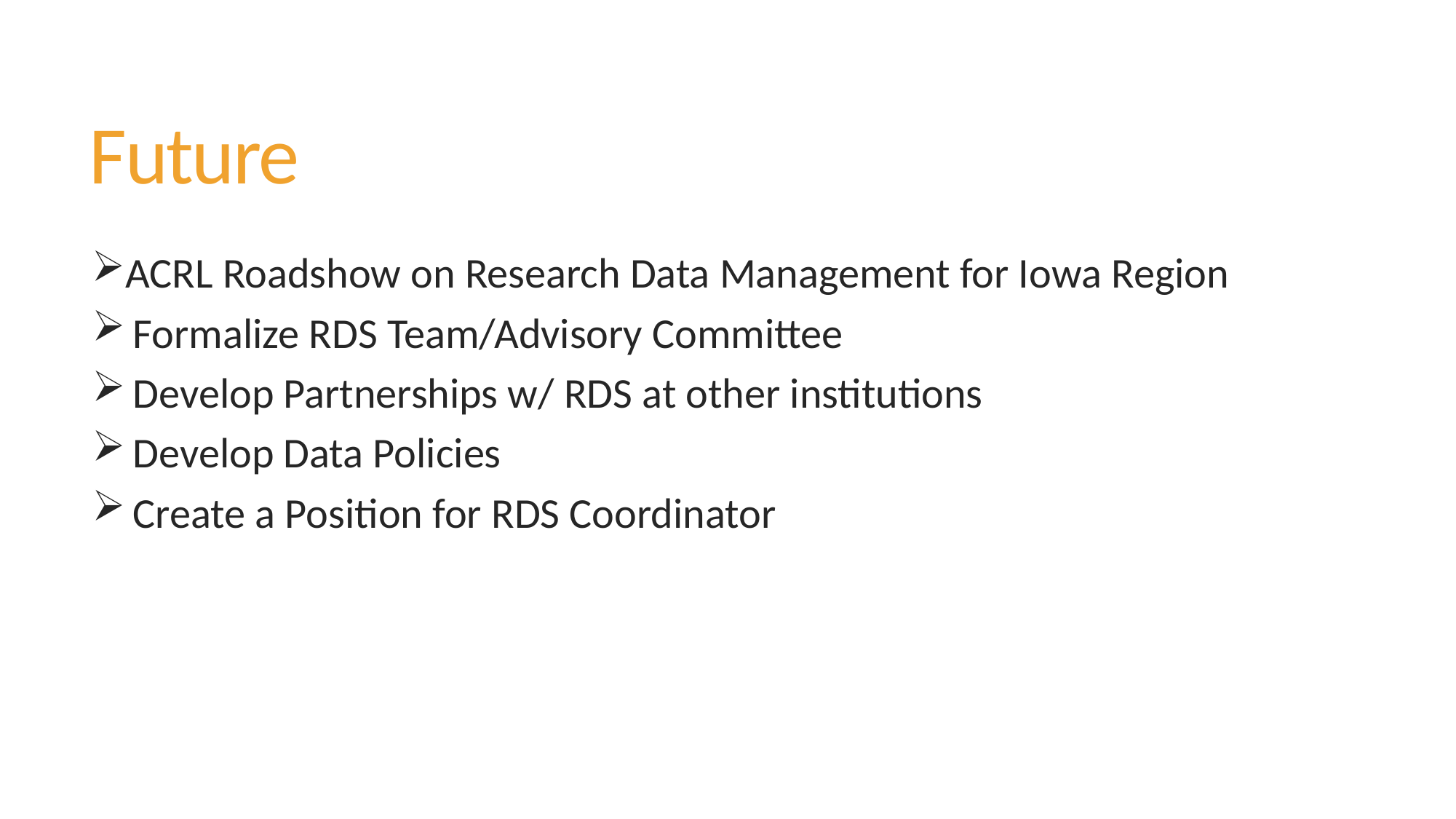

# Future
ACRL Roadshow on Research Data Management for Iowa Region
Formalize RDS Team/Advisory Committee
Develop Partnerships w/ RDS at other institutions
Develop Data Policies
Create a Position for RDS Coordinator